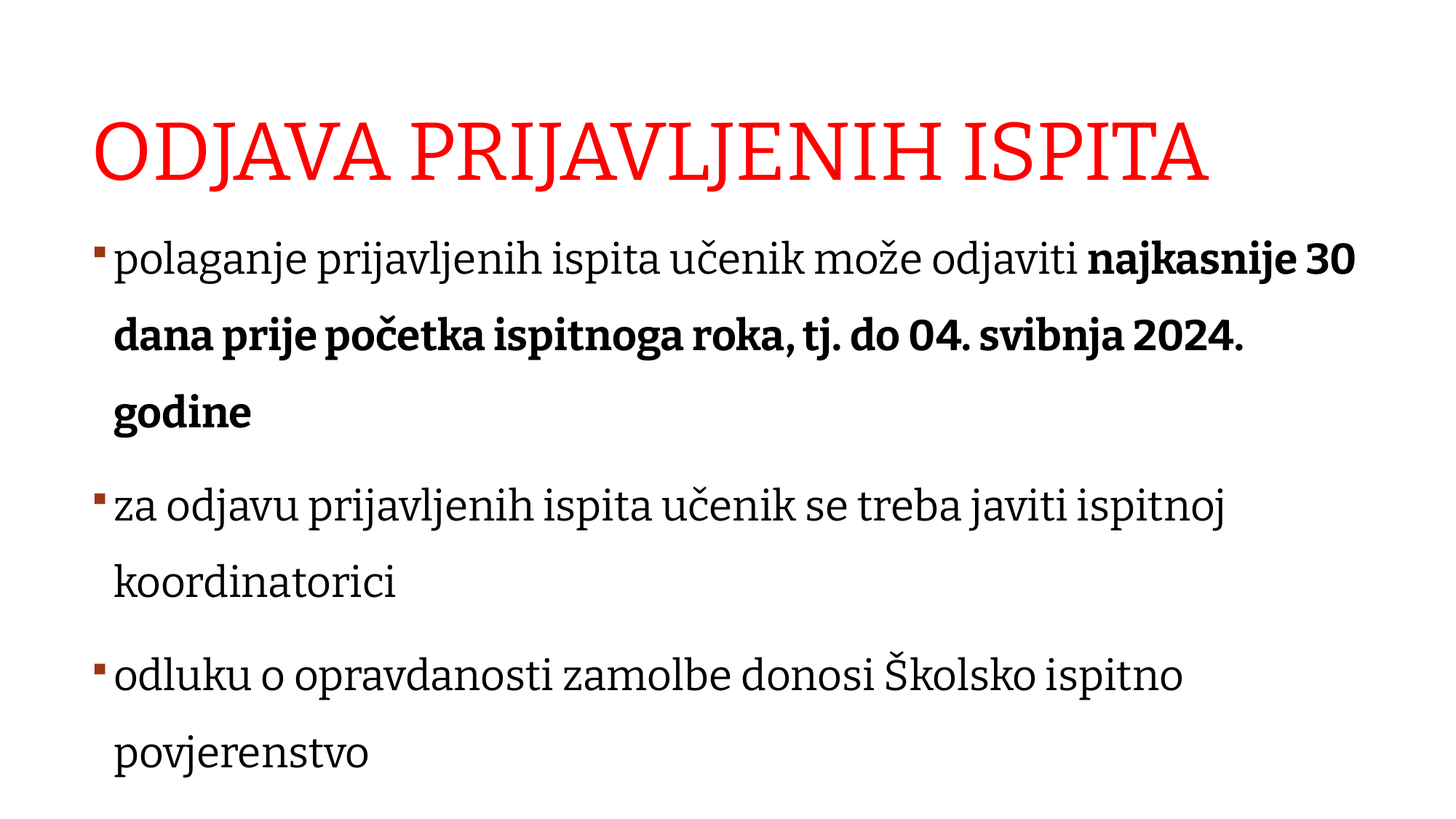

ODJAVA PRIJAVLJENIH ISPITA

polaganje prijavljenih ispita učenik može odjaviti najkasnije 30 dana prije početka ispitnoga roka, tj. do 04. svibnja 2024. godine
za odjavu prijavljenih ispita učenik se treba javiti ispitnoj koordinatorici
odluku o opravdanosti zamolbe donosi Školsko ispitno povjerenstvo